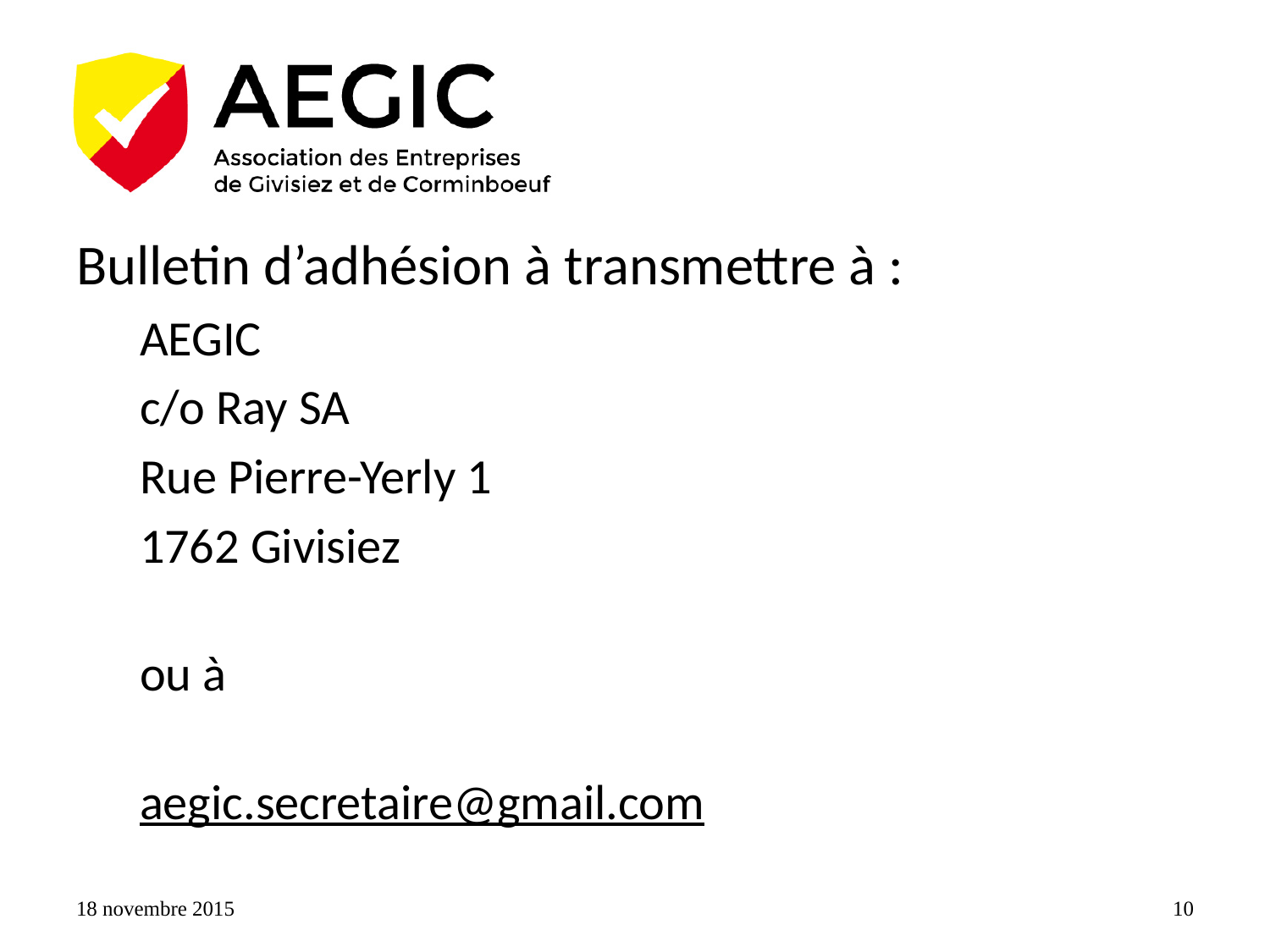

Bulletin d’adhésion à transmettre à :
AEGIC
c/o Ray SA
Rue Pierre-Yerly 1
1762 Givisiez
ou à
aegic.secretaire@gmail.com
18 novembre 2015
10